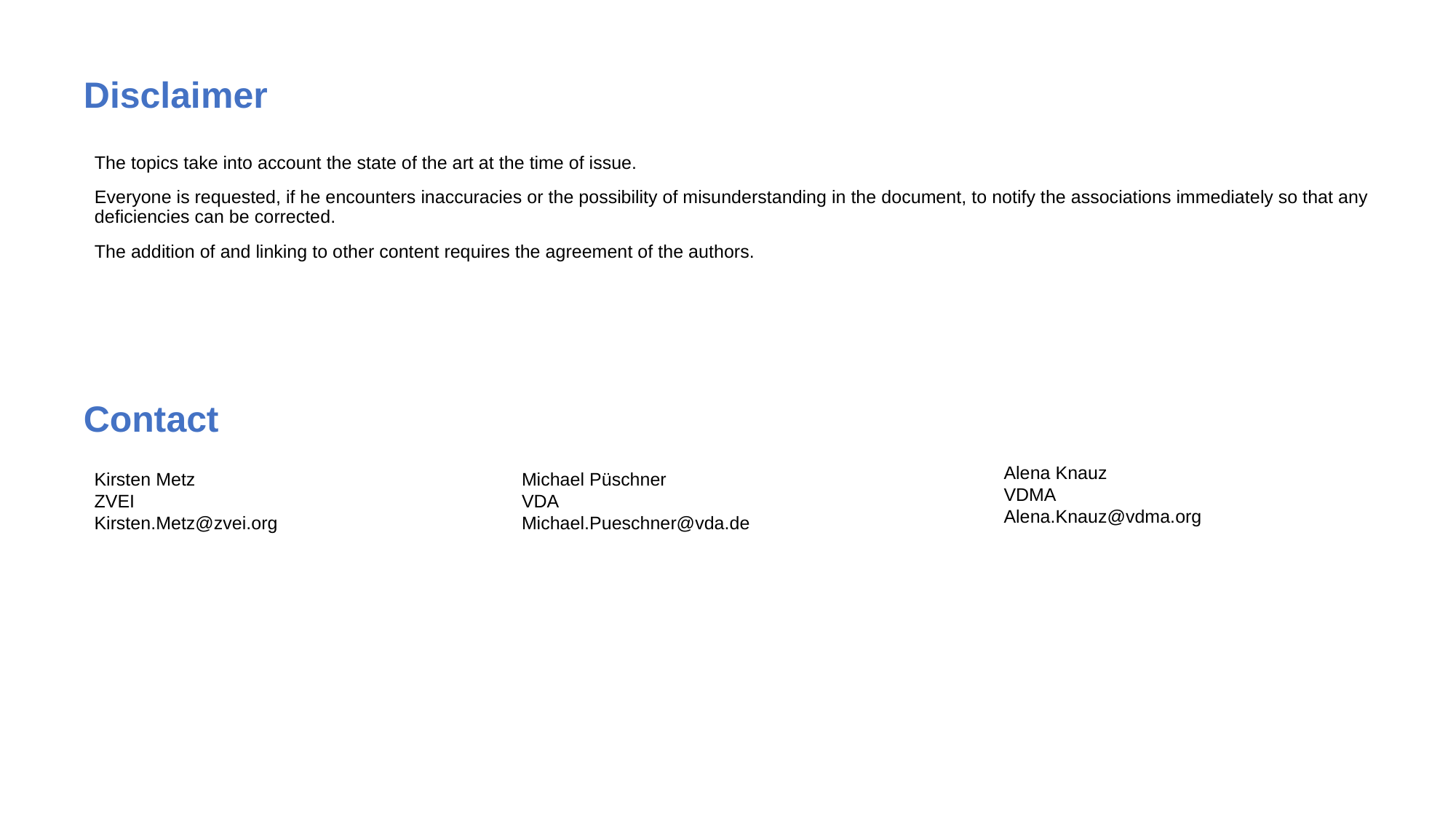

# Disclaimer
The topics take into account the state of the art at the time of issue.
Everyone is requested, if he encounters inaccuracies or the possibility of misunderstanding in the document, to notify the associations immediately so that any deficiencies can be corrected.
The addition of and linking to other content requires the agreement of the authors.
Contact
Alena Knauz
VDMA
Alena.Knauz@vdma.org

Kirsten Metz
ZVEI
Kirsten.Metz@zvei.org
Michael Püschner
VDA
Michael.Pueschner@vda.de